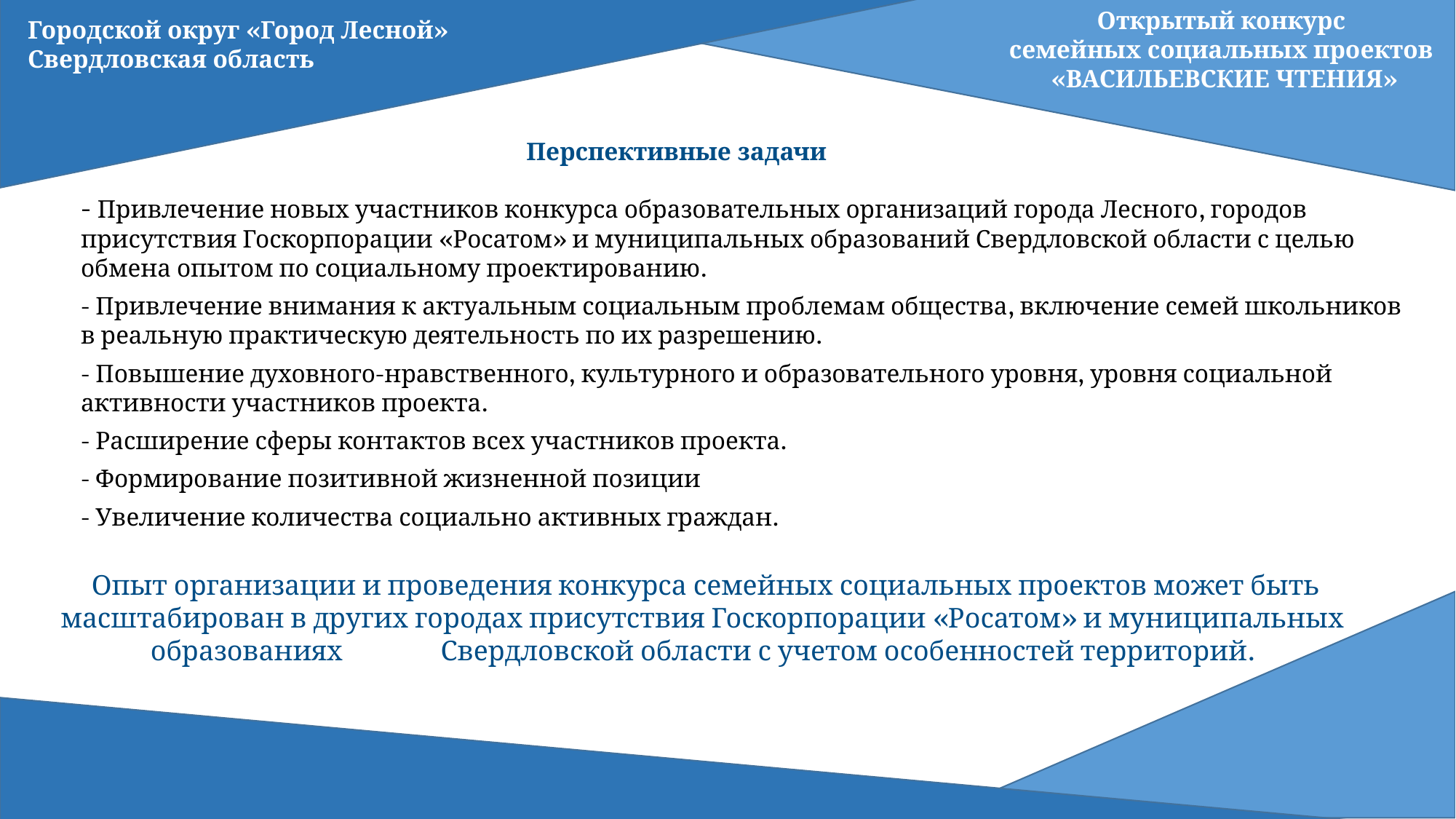

Открытый конкурс
семейных социальных проектов
«ВАСИЛЬЕВСКИЕ ЧТЕНИЯ»

Городской округ «Город Лесной»
Свердловская область

Перспективные задачи
- Привлечение новых участников конкурса образовательных организаций города Лесного, городов присутствия Госкорпорации «Росатом» и муниципальных образований Свердловской области с целью обмена опытом по социальному проектированию.
- Привлечение внимания к актуальным социальным проблемам общества, включение семей школьников в реальную практическую деятельность по их разрешению.
- Повышение духовного-нравственного, культурного и образовательного уровня, уровня социальной активности участников проекта.
- Расширение сферы контактов всех участников проекта.
- Формирование позитивной жизненной позиции
- Увеличение количества социально активных граждан.
 Опыт организации и проведения конкурса семейных социальных проектов может быть масштабирован в других городах присутствия Госкорпорации «Росатом» и муниципальных образованиях               Свердловской области с учетом особенностей территорий.